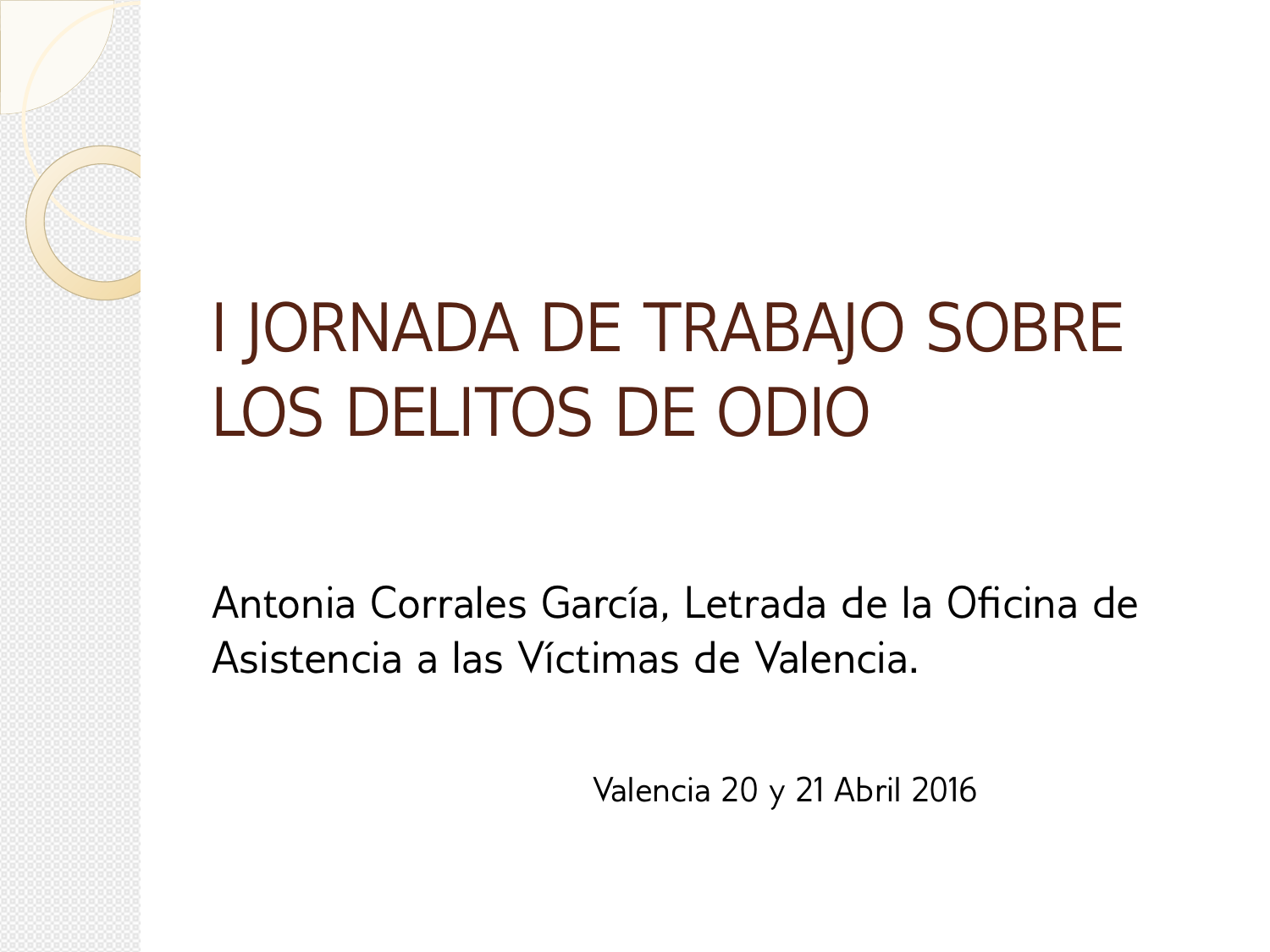

I JORNADA DE TRABAJO SOBRE LOS DELITOS DE ODIO
Antonia Corrales García, Letrada de la Oficina de Asistencia a las Víctimas de Valencia.

			Valencia 20 y 21 Abril 2016